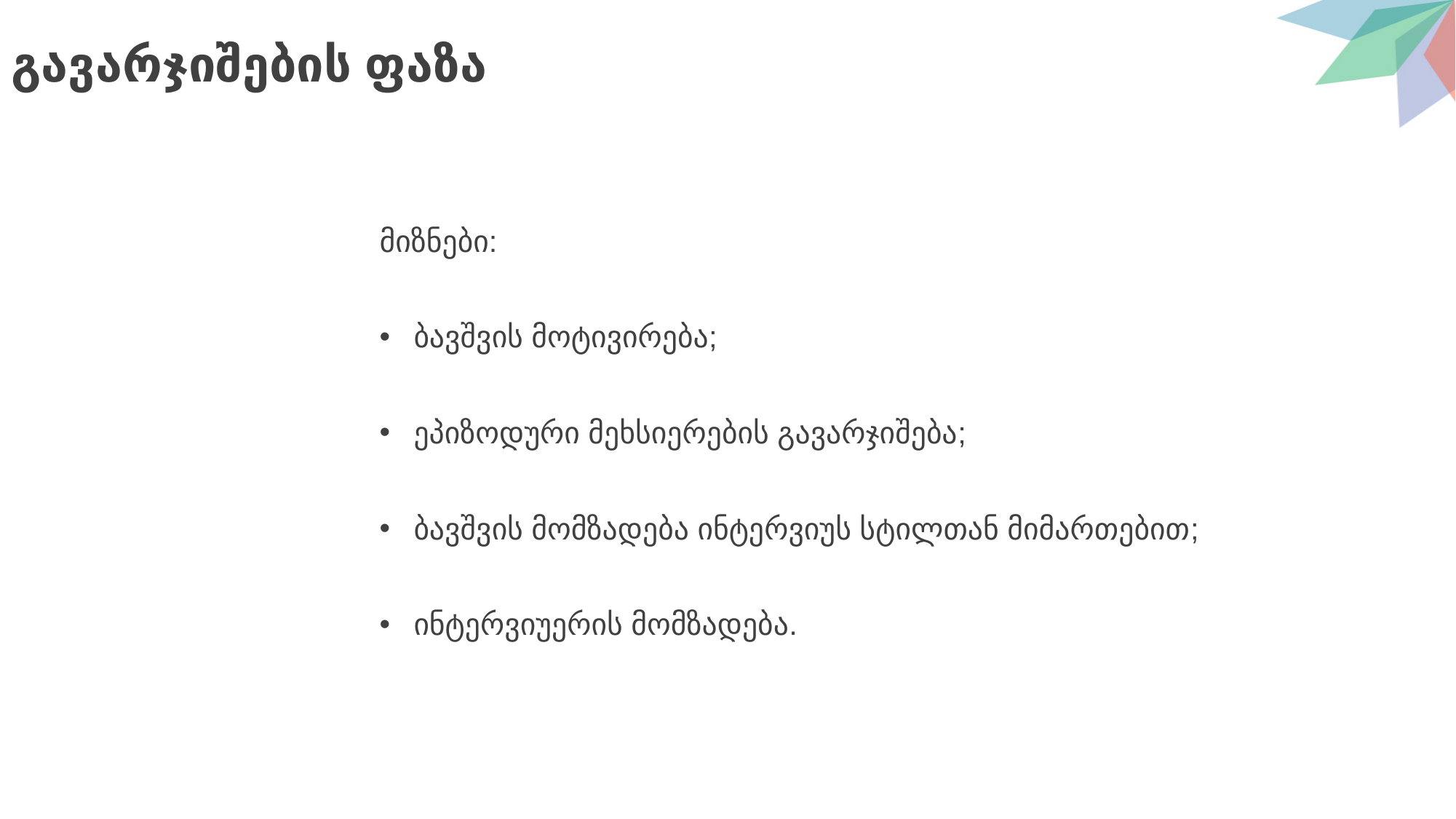

# გავარჯიშების ფაზა
მიზნები:

ბავშვის მოტივირება;

ეპიზოდური მეხსიერების გავარჯიშება;

ბავშვის მომზადება ინტერვიუს სტილთან მიმართებით;

ინტერვიუერის მომზადება.